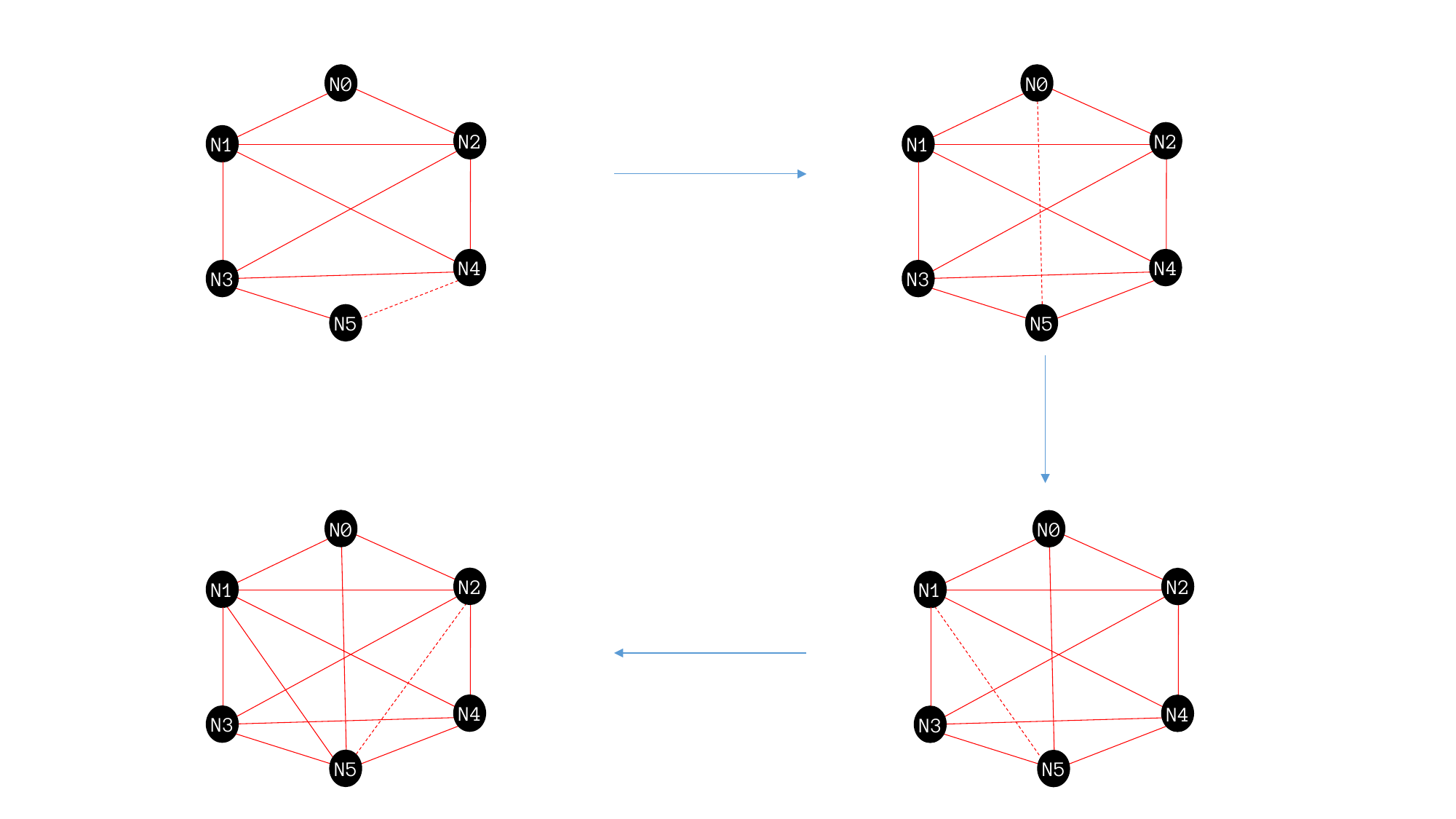

N0
N0

N2
N2

N1
N1

N4
N4

N3
N3

N5
N5

N0
N0

N2
N2

N1
N1

N4
N4

N3
N3

N5
N5